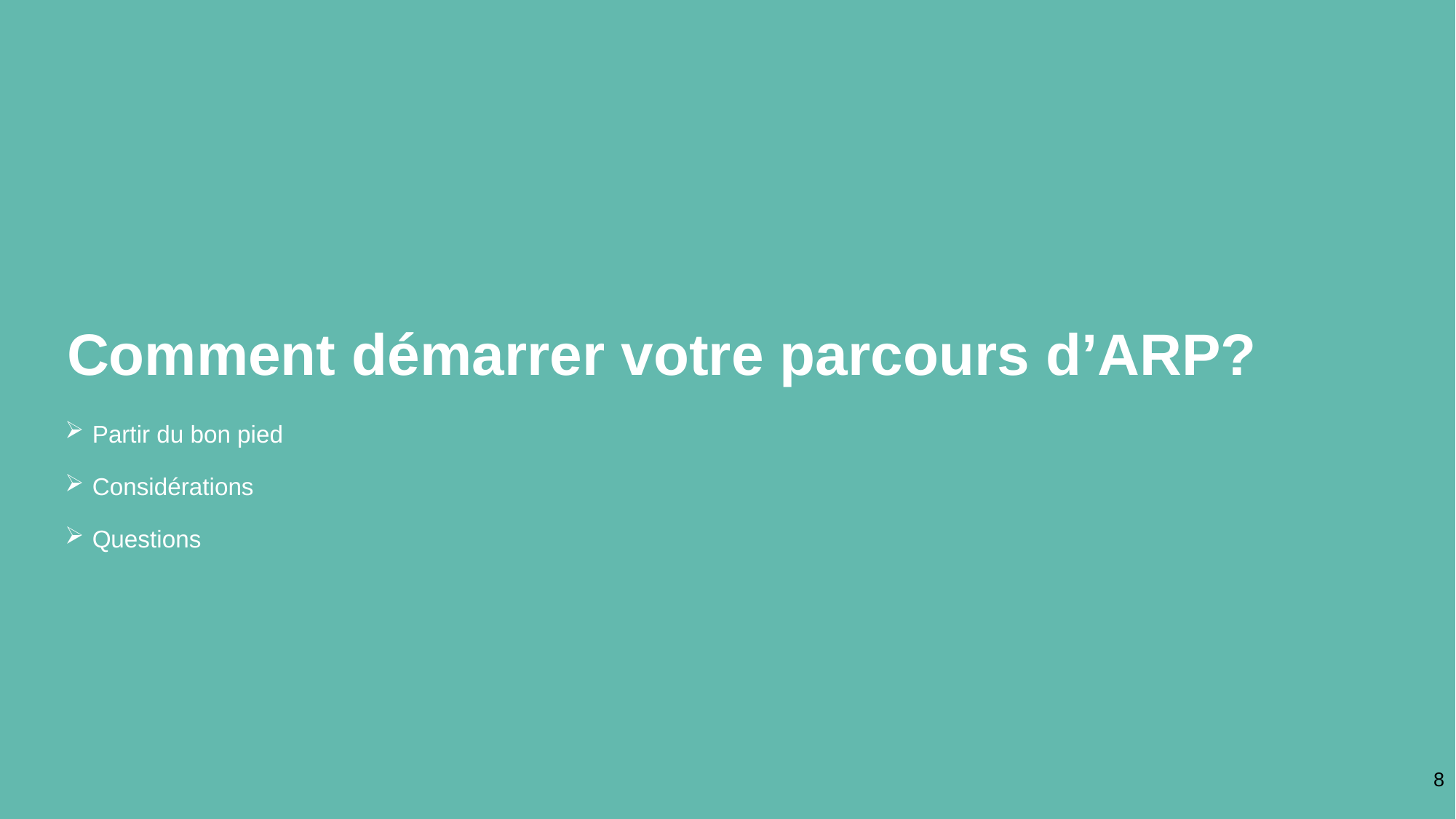

# Comment démarrer votre parcours d’ARP?
Partir du bon pied
Considérations
Questions

8